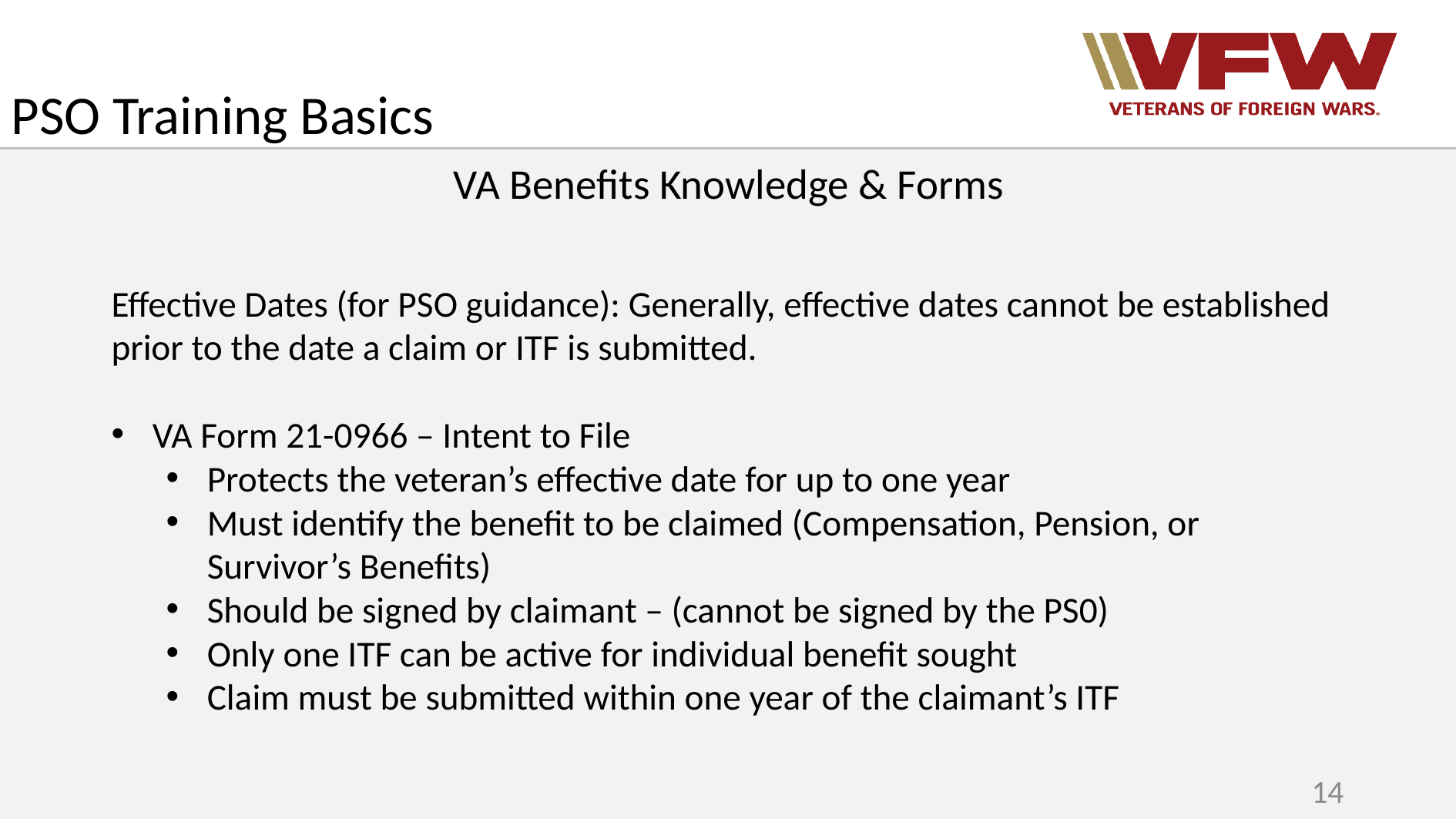

PSO Training Basics
VA Benefits Knowledge & Forms
Effective Dates (for PSO guidance): Generally, effective dates cannot be established prior to the date a claim or ITF is submitted.

VA Form 21-0966 – Intent to File
Protects the veteran’s effective date for up to one year
Must identify the benefit to be claimed (Compensation, Pension, or Survivor’s Benefits)
Should be signed by claimant – (cannot be signed by the PS0)
Only one ITF can be active for individual benefit sought
Claim must be submitted within one year of the claimant’s ITF

14